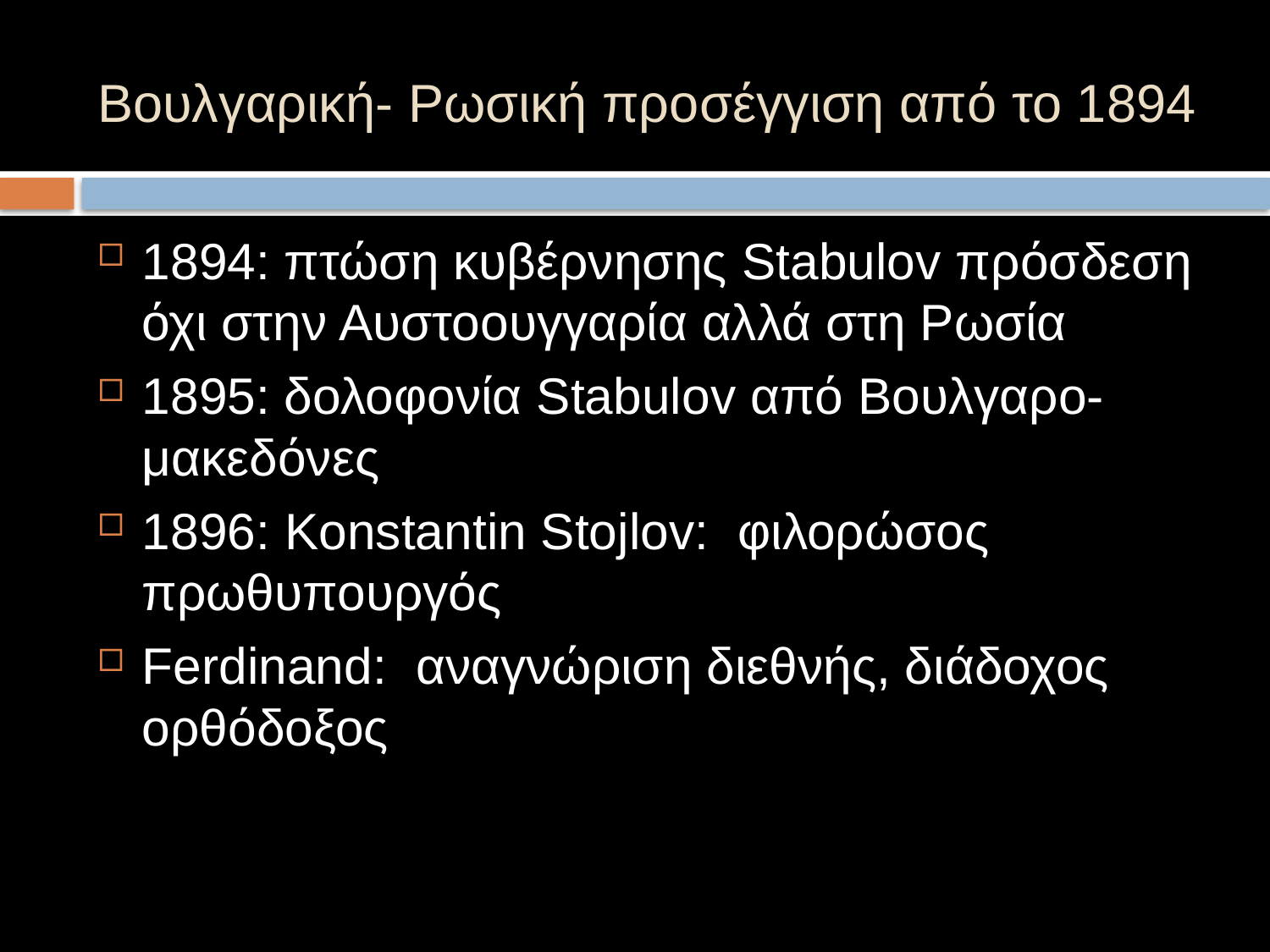

# Βουλγαρική- Ρωσική προσέγγιση από το 1894
1894: πτώση κυβέρνησης Stabulov πρόσδεση όχι στην Αυστοουγγαρία αλλά στη Ρωσία
1895: δολοφονία Stabulov από Βουλγαρο-μακεδόνες
1896: Konstantin Stojlov:  φιλορώσος πρωθυπουργός
Ferdinand:  αναγνώριση διεθνής, διάδοχος ορθόδοξος